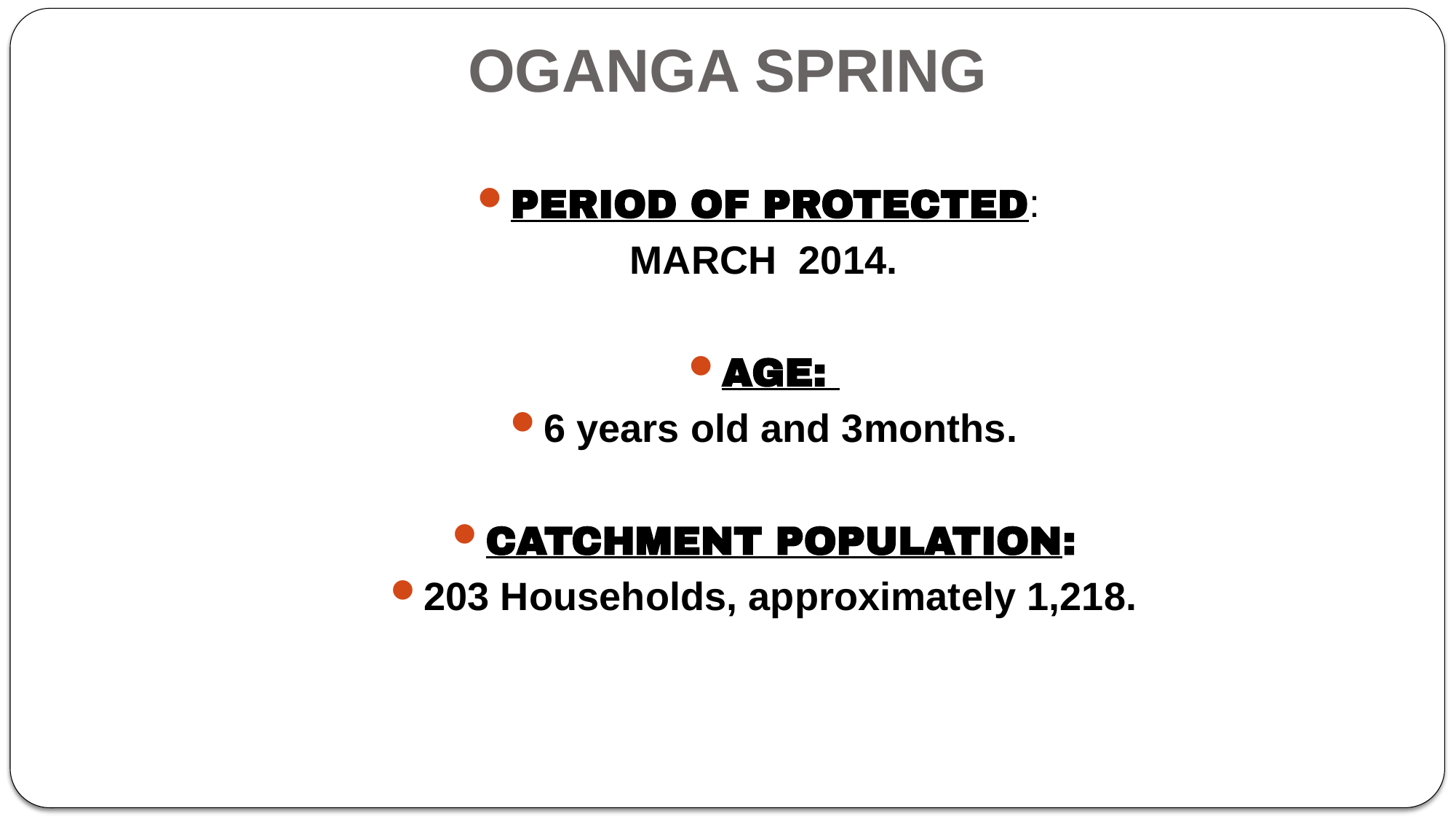

# OGANGA SPRING
PERIOD OF PROTECTED:
MARCH  2014.

AGE:
6 years old and 3months.

CATCHMENT POPULATION:
203 Households, approximately 1,218.